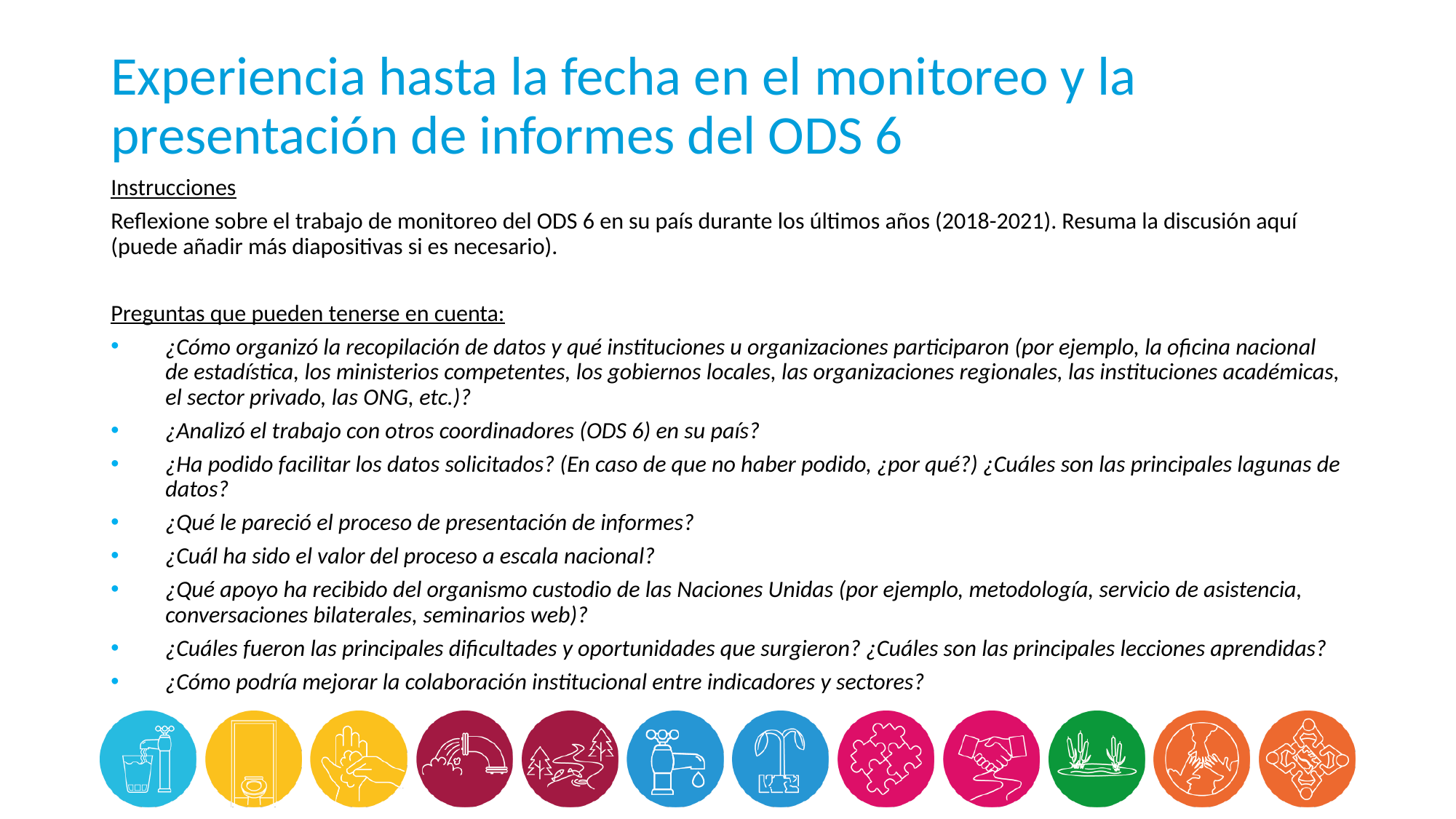

# Experiencia hasta la fecha en el monitoreo y la presentación de informes del ODS 6
Instrucciones
Reflexione sobre el trabajo de monitoreo del ODS 6 en su país durante los últimos años (2018-2021). Resuma la discusión aquí (puede añadir más diapositivas si es necesario).

Preguntas que pueden tenerse en cuenta:
¿Cómo organizó la recopilación de datos y qué instituciones u organizaciones participaron (por ejemplo, la oficina nacional de estadística, los ministerios competentes, los gobiernos locales, las organizaciones regionales, las instituciones académicas, el sector privado, las ONG, etc.)?
¿Analizó el trabajo con otros coordinadores (ODS 6) en su país?
¿Ha podido facilitar los datos solicitados? (En caso de que no haber podido, ¿por qué?) ¿Cuáles son las principales lagunas de datos?
¿Qué le pareció el proceso de presentación de informes?
¿Cuál ha sido el valor del proceso a escala nacional?
¿Qué apoyo ha recibido del organismo custodio de las Naciones Unidas (por ejemplo, metodología, servicio de asistencia, conversaciones bilaterales, seminarios web)?
¿Cuáles fueron las principales dificultades y oportunidades que surgieron? ¿Cuáles son las principales lecciones aprendidas?
¿Cómo podría mejorar la colaboración institucional entre indicadores y sectores?